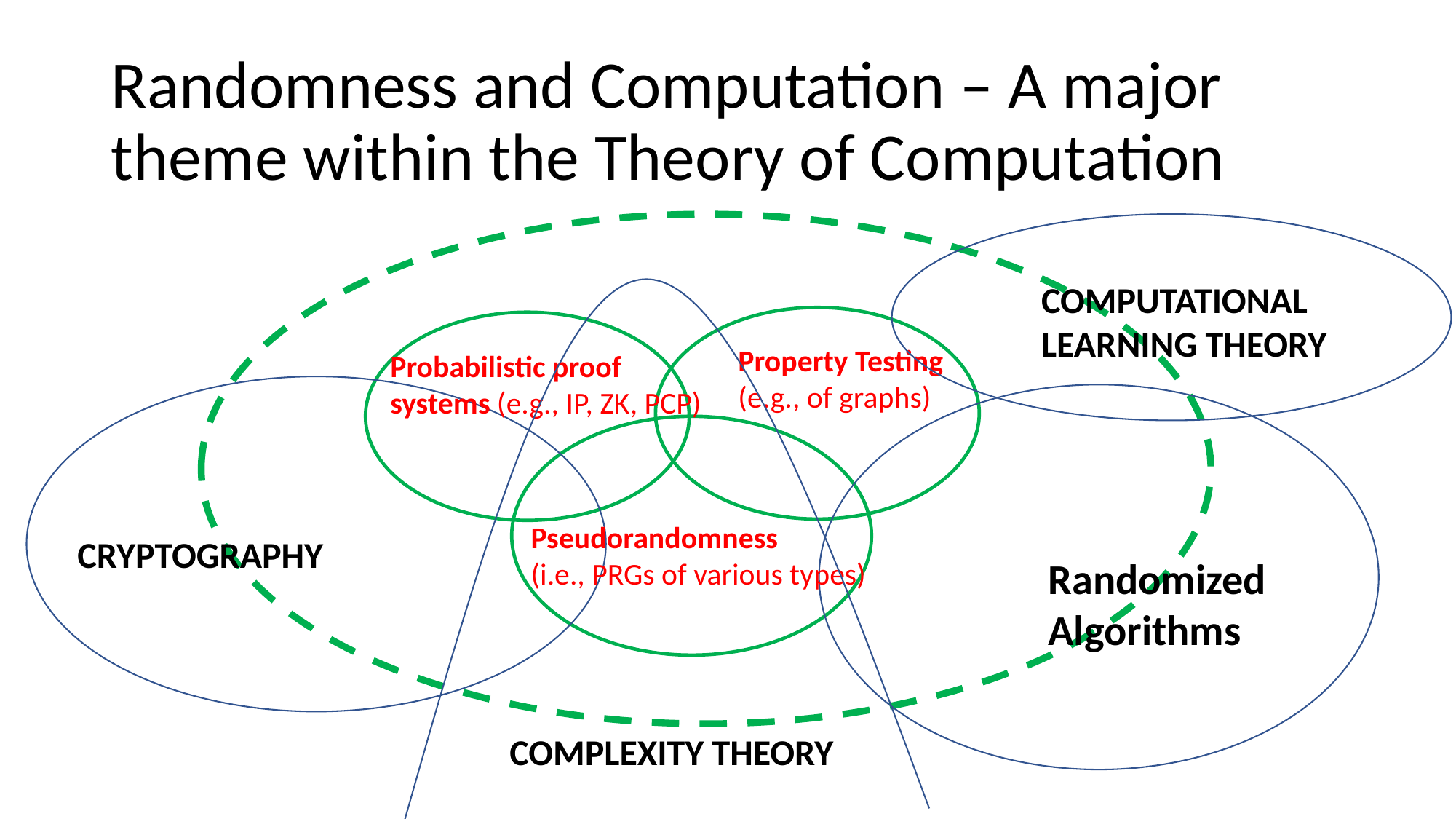

# Randomness and Computation – A major theme within the Theory of Computation

COMPUTATIONAL
LEARNING THEORY

Property Testing
(e.g., of graphs)
Probabilistic proof
systems (e.g., IP, ZK, PCP)

Pseudorandomness
(i.e., PRGs of various types)
CRYPTOGRAPHY
Randomized Algorithms
COMPLEXITY THEORY